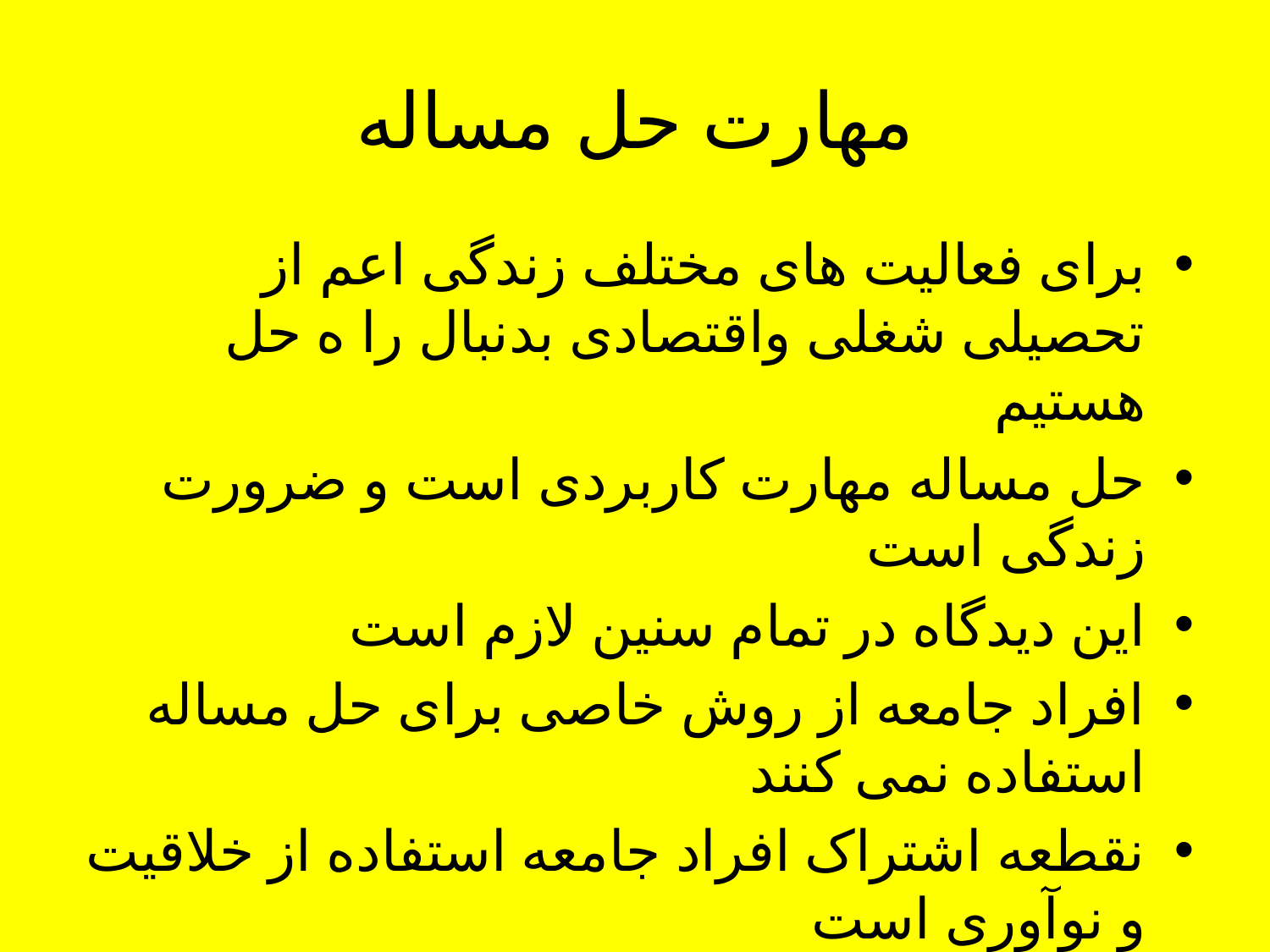

# مهارت حل مساله
برای فعالیت های مختلف زندگی اعم از تحصیلی شغلی واقتصادی بدنبال را ه حل هستیم
حل مساله مهارت کاربردی است و ضرورت زندگی است
این دیدگاه در تمام سنین لازم است
افراد جامعه از روش خاصی برای حل مساله استفاده نمی کنند
نقطعه اشتراک افراد جامعه استفاده از خلاقیت و نوآوری است